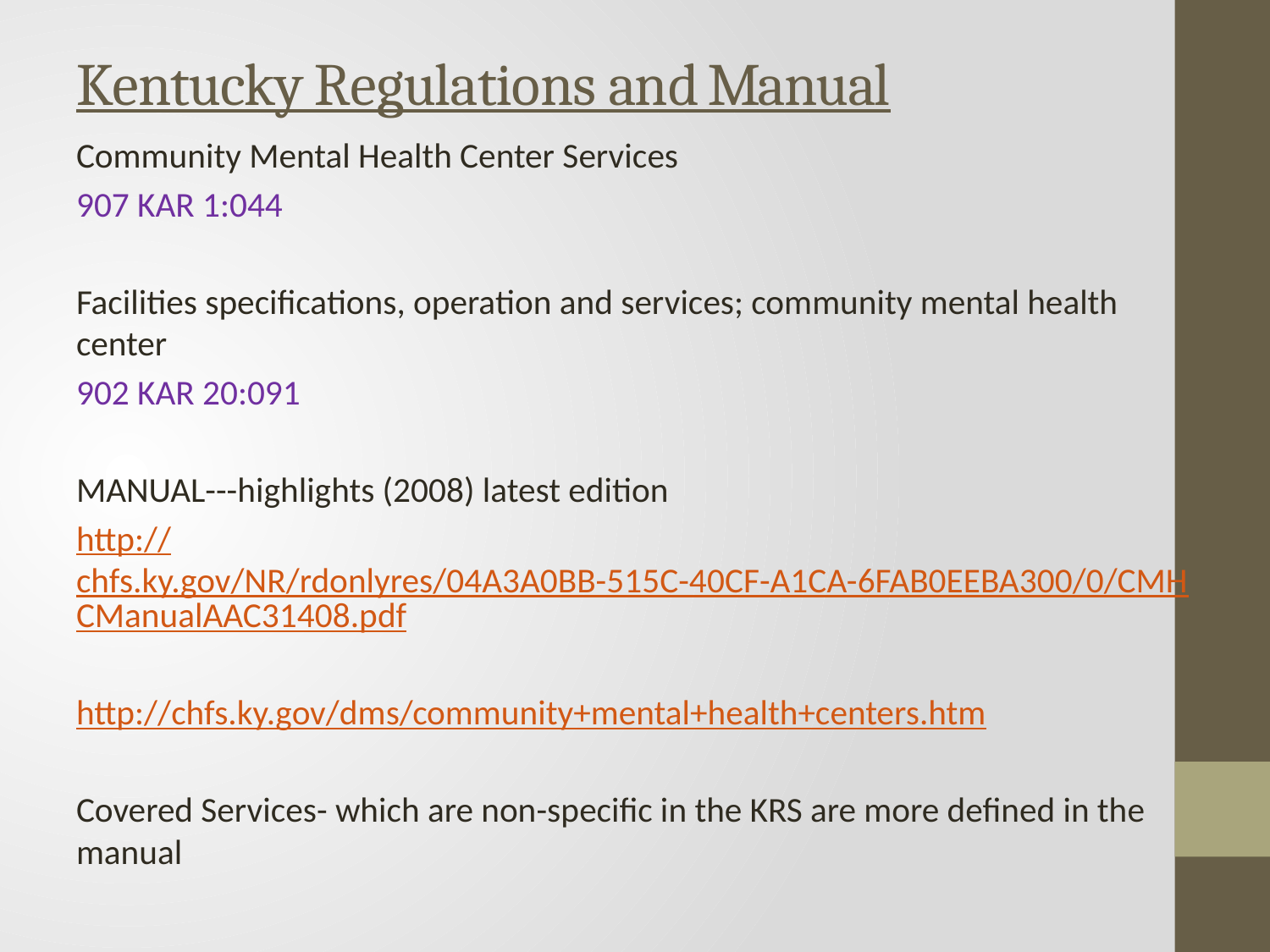

# Kentucky Regulations and Manual
Community Mental Health Center Services
907 KAR 1:044

Facilities specifications, operation and services; community mental health center
902 KAR 20:091

MANUAL---highlights (2008) latest edition
http://chfs.ky.gov/NR/rdonlyres/04A3A0BB-515C-40CF-A1CA-6FAB0EEBA300/0/CMHCManualAAC31408.pdf

http://chfs.ky.gov/dms/community+mental+health+centers.htm

Covered Services- which are non-specific in the KRS are more defined in the manual